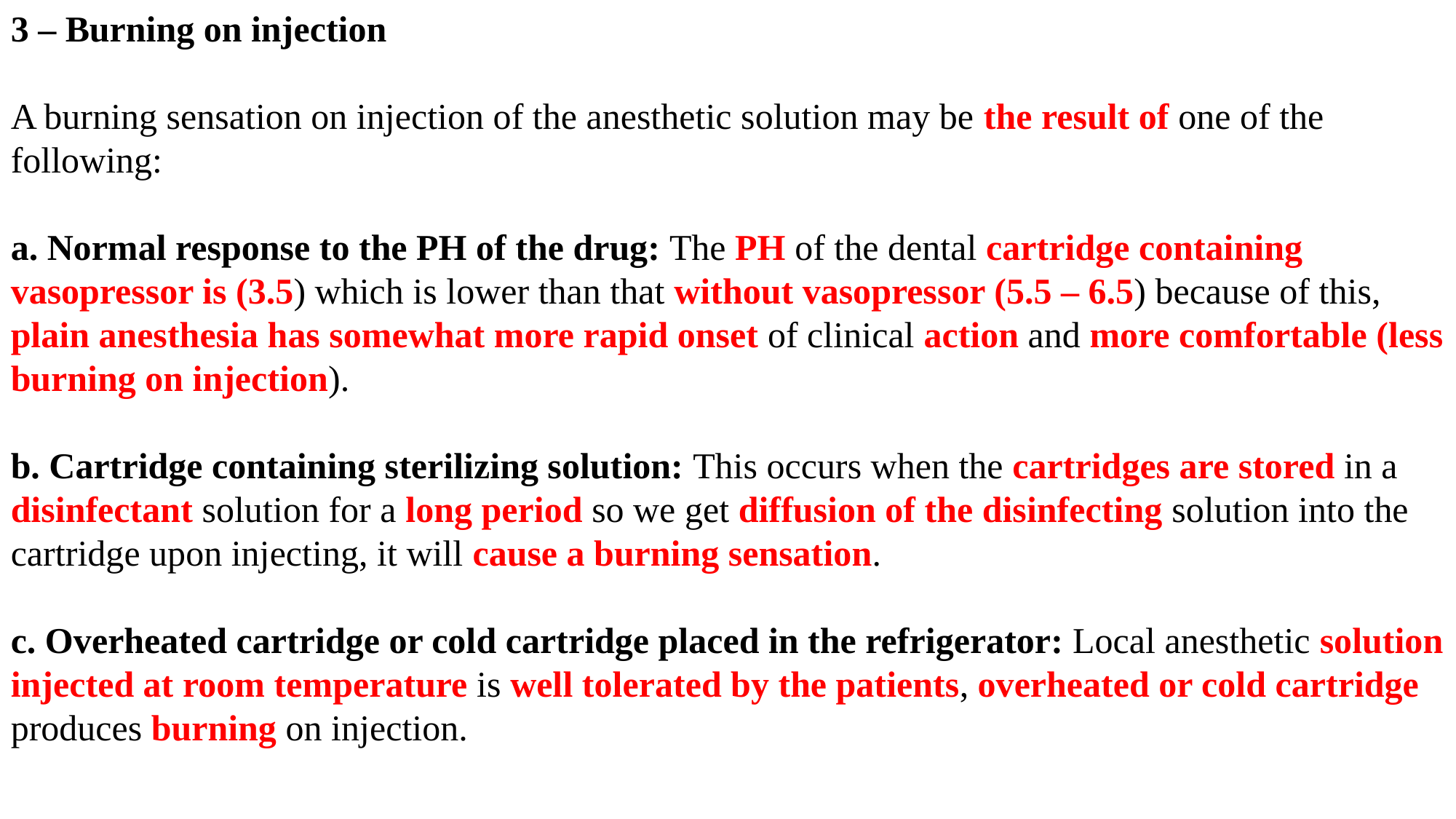

3 – Burning on injection

A burning sensation on injection of the anesthetic solution may be the result of one of the following:

a. Normal response to the PH of the drug: The PH of the dental cartridge containing vasopressor is (3.5) which is lower than that without vasopressor (5.5 – 6.5) because of this, plain anesthesia has somewhat more rapid onset of clinical action and more comfortable (less burning on injection).

b. Cartridge containing sterilizing solution: This occurs when the cartridges are stored in a disinfectant solution for a long period so we get diffusion of the disinfecting solution into the cartridge upon injecting, it will cause a burning sensation.

c. Overheated cartridge or cold cartridge placed in the refrigerator: Local anesthetic solution injected at room temperature is well tolerated by the patients, overheated or cold cartridge produces burning on injection.